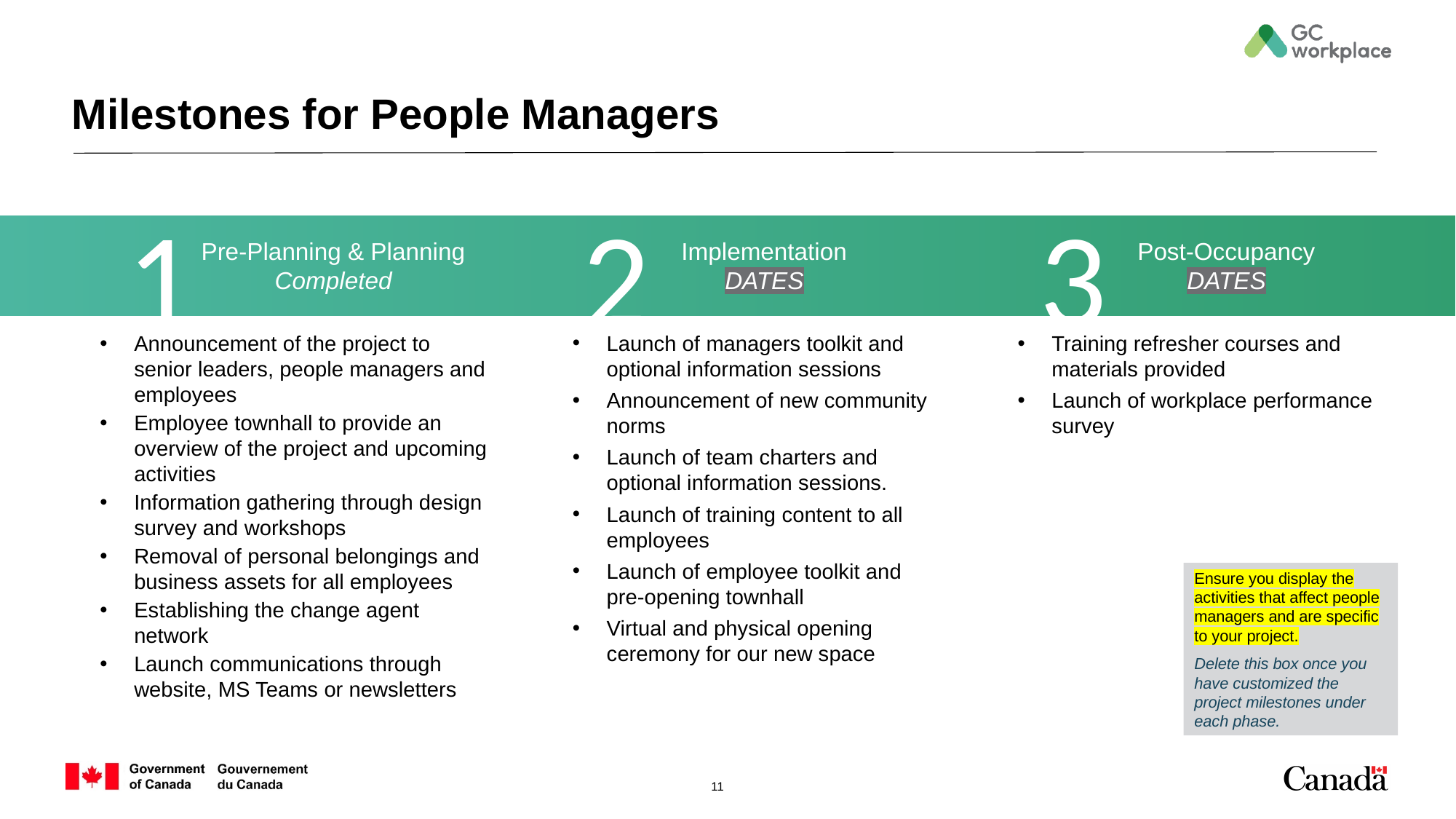

# Milestones for People Managers
1
2
3

Pre-Planning & Planning
Completed
Implementation
DATES
Post-Occupancy
DATES
Announcement of the project to senior leaders, people managers and employees
Employee townhall to provide an overview of the project and upcoming activities
Information gathering through design survey and workshops
Removal of personal belongings and business assets for all employees
Establishing the change agent network
Launch communications through website, MS Teams or newsletters
Launch of managers toolkit and optional information sessions
Announcement of new community norms
Launch of team charters and optional information sessions.
Launch of training content to all employees
Launch of employee toolkit and pre-opening townhall
Virtual and physical opening ceremony for our new space

Training refresher courses and materials provided
Launch of workplace performance survey
Ensure you display the activities that affect people managers and are specific to your project.
Delete this box once you have customized the project milestones under each phase.